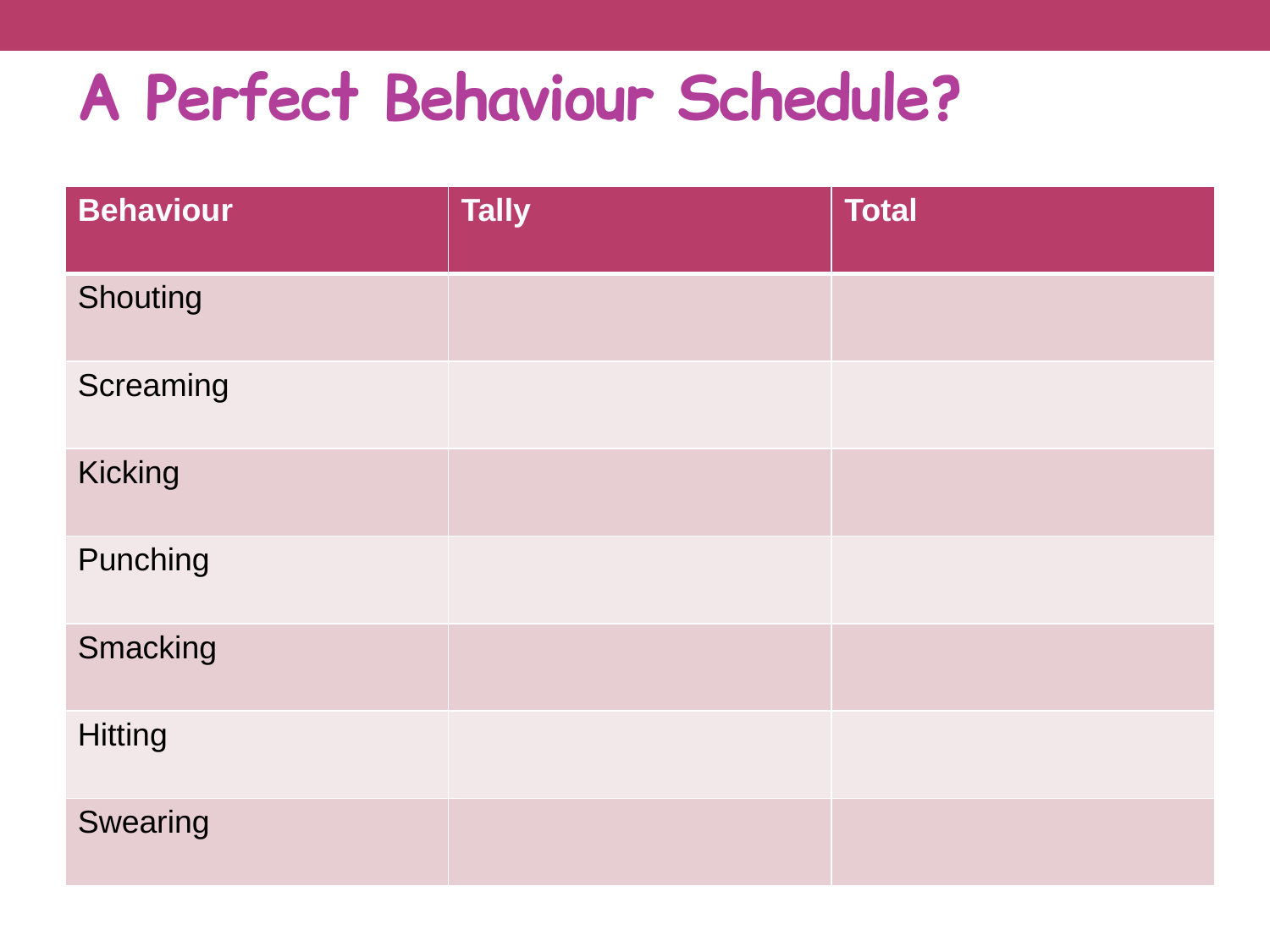

# A Perfect Behaviour Schedule?

| Behaviour | Tally | Total |
| --- | --- | --- |
| Shouting |  |  |
| Screaming |  |  |
| Kicking |  |  |
| Punching |  |  |
| Smacking |  |  |
| Hitting |  |  |
| Swearing |  |  |